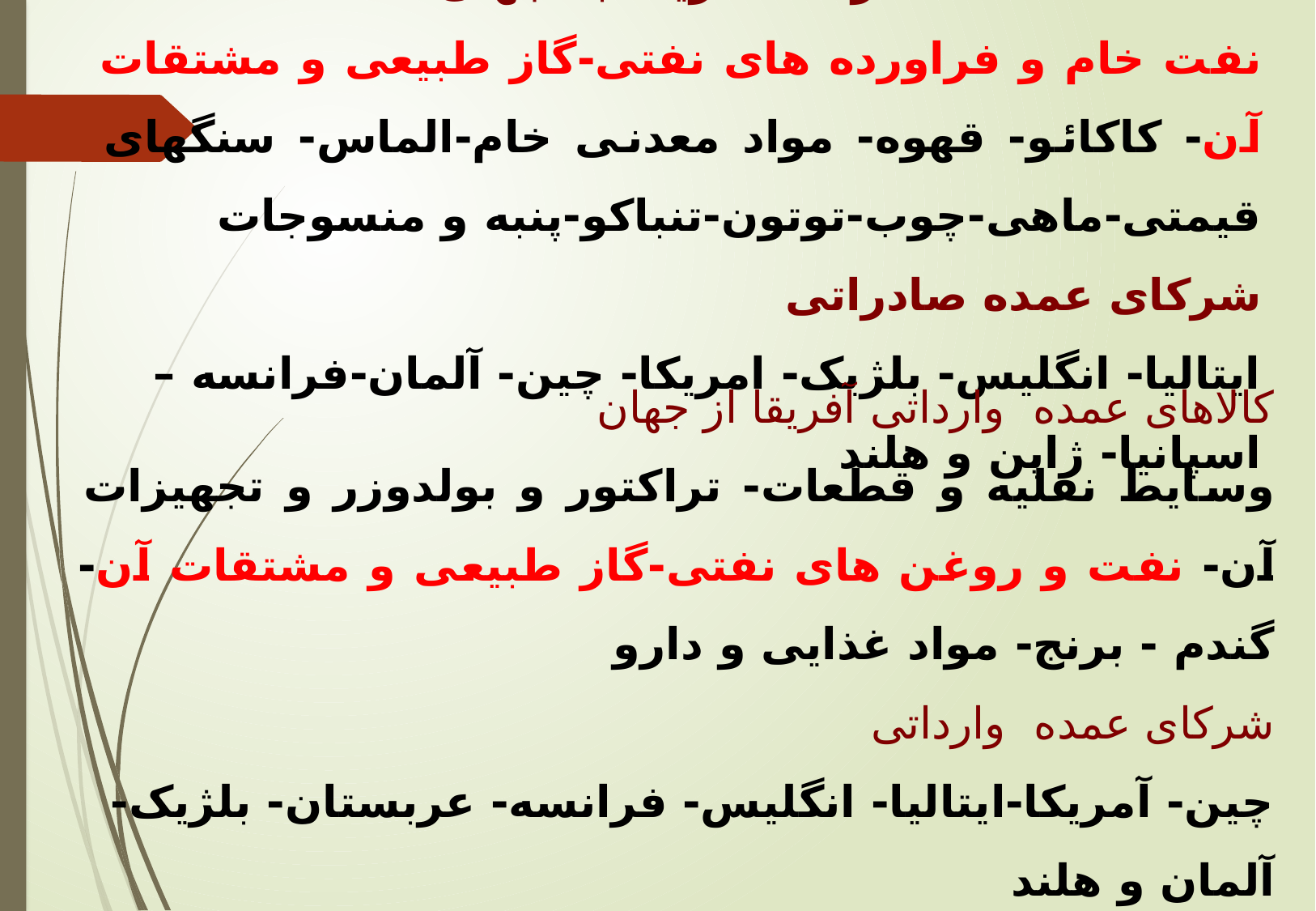

کالاهای عمده صادراتی آفریقا به جهان
نفت خام و فراورده های نفتی-گاز طبیعی و مشتقات آن- کاکائو- قهوه- مواد معدنی خام-الماس- سنگهای قیمتی-ماهی-چوب-توتون-تنباکو-پنبه و منسوجات
شرکای عمده صادراتی
ایتالیا- انگلیس- بلژیک- امریکا- چین- آلمان-فرانسه –اسپانیا- ژاپن و هلند
کالاهای عمده  وارداتی آفریقا از جهان
وسایط نقلیه و قطعات- تراکتور و بولدوزر و تجهیزات آن- نفت و روغن های نفتی-گاز طبیعی و مشتقات آن-گندم - برنج- مواد غذایی و دارو
شرکای عمده  وارداتی
چین- آمریکا-ایتالیا- انگلیس- فرانسه- عربستان- بلژیک- آلمان و هلند